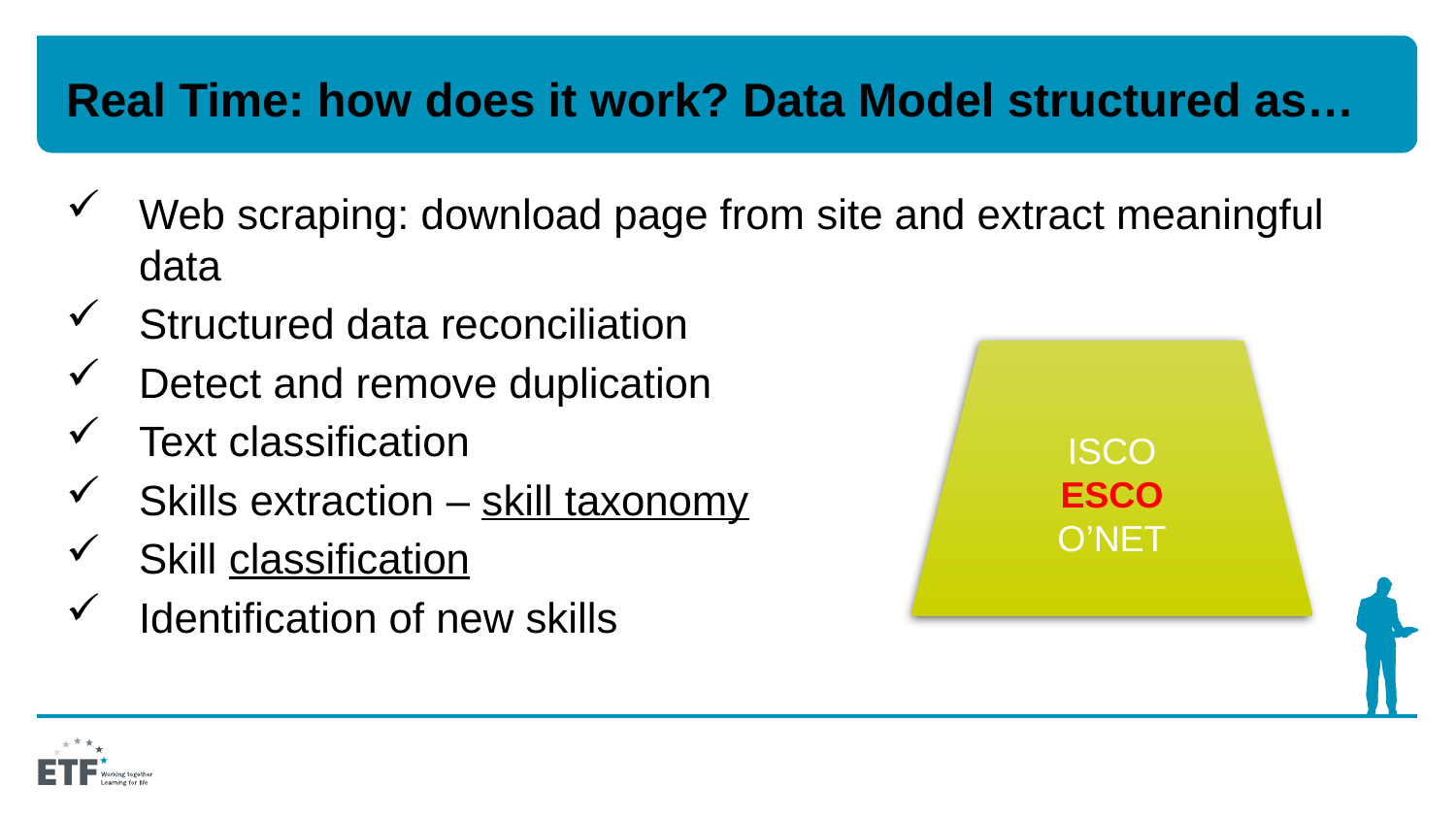

# Real Time: how does it work? Data Model structured as…
Web scraping: download page from site and extract meaningful data
Structured data reconciliation
Detect and remove duplication
Text classification
Skills extraction – skill taxonomy
Skill classification
Identification of new skills
ISCO
ESCO
O’NET